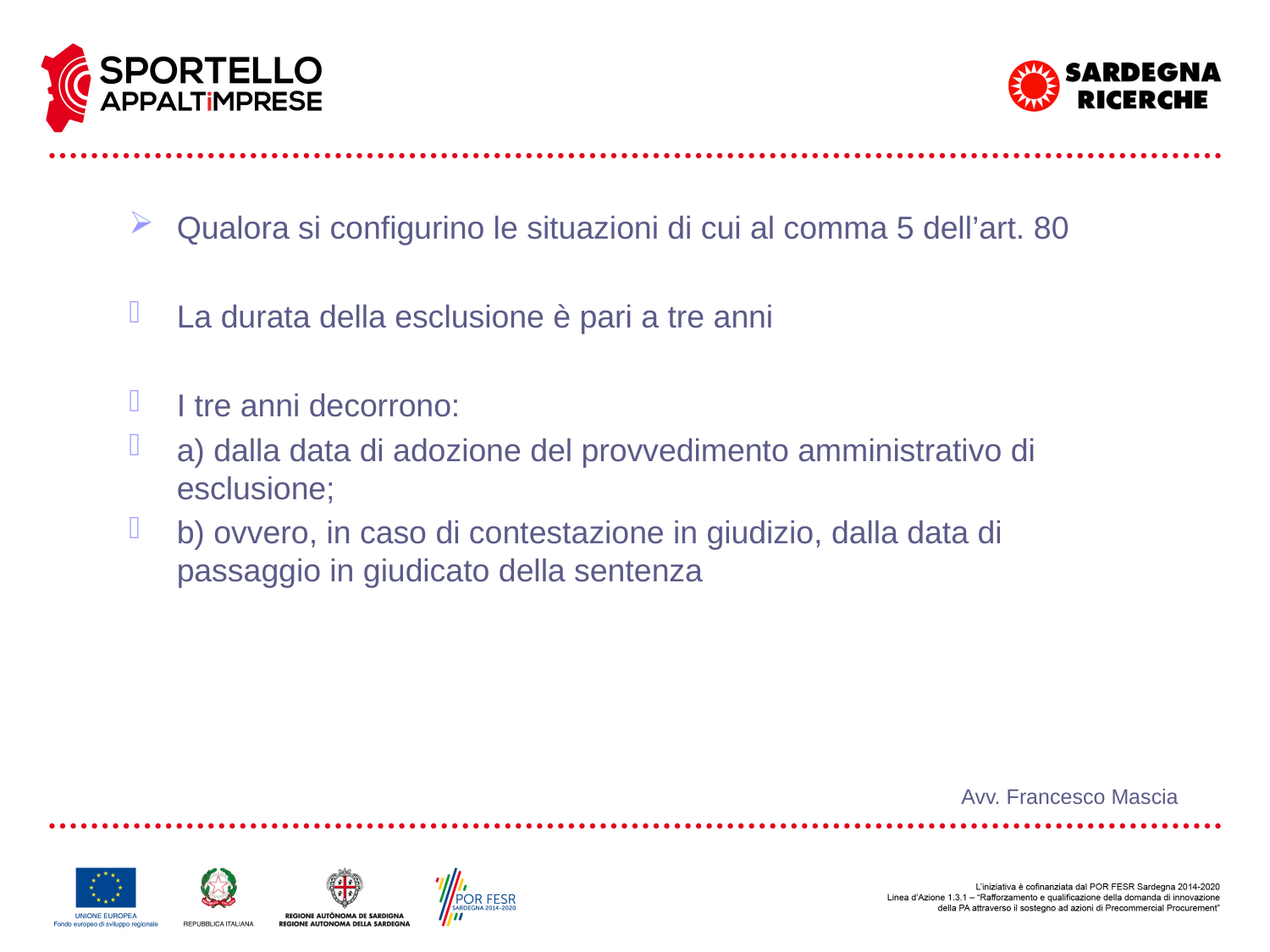

Qualora si configurino le situazioni di cui al comma 5 dell’art. 80

La durata della esclusione è pari a tre anni

I tre anni decorrono:
a) dalla data di adozione del provvedimento amministrativo di esclusione;
b) ovvero, in caso di contestazione in giudizio, dalla data di passaggio in giudicato della sentenza
Avv. Francesco Mascia